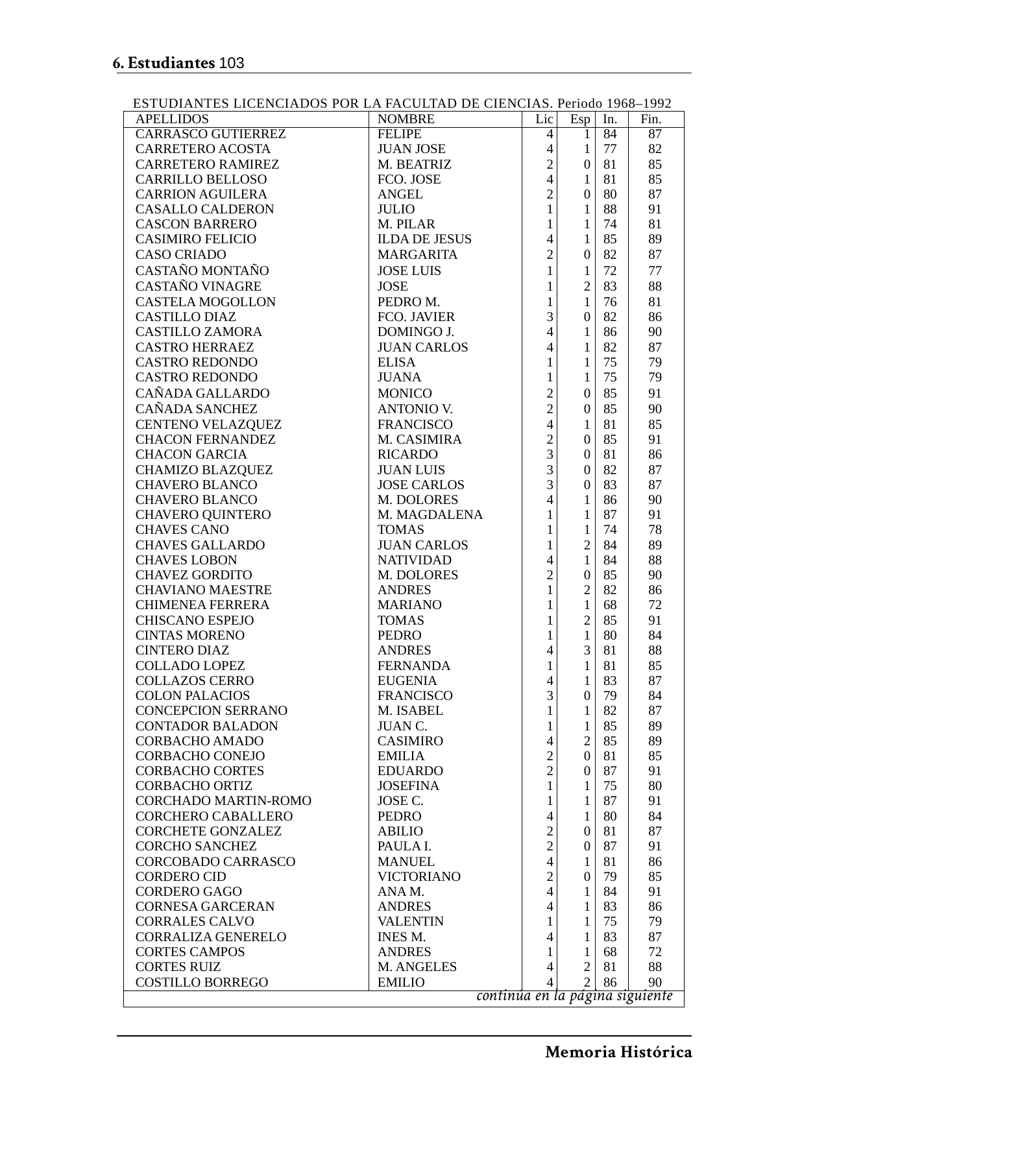

6. Estudiantes 103
ESTUDIANTES LICENCIADOS POR LA FACULTAD DE CIENCIAS. Periodo 1968–1992
| APELLIDOS | NOMBRE | Lic | Esp | In. | Fin. |
| --- | --- | --- | --- | --- | --- |
| CARRASCO GUTIERREZ | FELIPE | 4 | 1 | 84 | 87 |
| CARRETERO ACOSTA | JUAN JOSE | 4 | 1 | 77 | 82 |
| CARRETERO RAMIREZ | M. BEATRIZ | 2 | 0 | 81 | 85 |
| CARRILLO BELLOSO | FCO. JOSE | 4 | 1 | 81 | 85 |
| CARRION AGUILERA | ANGEL | 2 | 0 | 80 | 87 |
| CASALLO CALDERON | JULIO | 1 | 1 | 88 | 91 |
| CASCON BARRERO | M. PILAR | 1 | 1 | 74 | 81 |
| CASIMIRO FELICIO | ILDA DE JESUS | 4 | 1 | 85 | 89 |
| CASO CRIADO | MARGARITA | 2 | 0 | 82 | 87 |
| CASTAÑO MONTAÑO | JOSE LUIS | 1 | 1 | 72 | 77 |
| CASTAÑO VINAGRE | JOSE | 1 | 2 | 83 | 88 |
| CASTELA MOGOLLON | PEDRO M. | 1 | 1 | 76 | 81 |
| CASTILLO DIAZ | FCO. JAVIER | 3 | 0 | 82 | 86 |
| CASTILLO ZAMORA | DOMINGO J. | 4 | 1 | 86 | 90 |
| CASTRO HERRAEZ | JUAN CARLOS | 4 | 1 | 82 | 87 |
| CASTRO REDONDO | ELISA | 1 | 1 | 75 | 79 |
| CASTRO REDONDO | JUANA | 1 | 1 | 75 | 79 |
| CAÑADA GALLARDO | MONICO | 2 | 0 | 85 | 91 |
| CAÑADA SANCHEZ | ANTONIO V. | 2 | 0 | 85 | 90 |
| CENTENO VELAZQUEZ | FRANCISCO | 4 | 1 | 81 | 85 |
| CHACON FERNANDEZ | M. CASIMIRA | 2 | 0 | 85 | 91 |
| CHACON GARCIA | RICARDO | 3 | 0 | 81 | 86 |
| CHAMIZO BLAZQUEZ | JUAN LUIS | 3 | 0 | 82 | 87 |
| CHAVERO BLANCO | JOSE CARLOS | 3 | 0 | 83 | 87 |
| CHAVERO BLANCO | M. DOLORES | 4 | 1 | 86 | 90 |
| CHAVERO QUINTERO | M. MAGDALENA | 1 | 1 | 87 | 91 |
| CHAVES CANO | TOMAS | 1 | 1 | 74 | 78 |
| CHAVES GALLARDO | JUAN CARLOS | 1 | 2 | 84 | 89 |
| CHAVES LOBON | NATIVIDAD | 4 | 1 | 84 | 88 |
| CHAVEZ GORDITO | M. DOLORES | 2 | 0 | 85 | 90 |
| CHAVIANO MAESTRE | ANDRES | 1 | 2 | 82 | 86 |
| CHIMENEA FERRERA | MARIANO | 1 | 1 | 68 | 72 |
| CHISCANO ESPEJO | TOMAS | 1 | 2 | 85 | 91 |
| CINTAS MORENO | PEDRO | 1 | 1 | 80 | 84 |
| CINTERO DIAZ | ANDRES | 4 | 3 | 81 | 88 |
| COLLADO LOPEZ | FERNANDA | 1 | 1 | 81 | 85 |
| COLLAZOS CERRO | EUGENIA | 4 | 1 | 83 | 87 |
| COLON PALACIOS | FRANCISCO | 3 | 0 | 79 | 84 |
| CONCEPCION SERRANO | M. ISABEL | 1 | 1 | 82 | 87 |
| CONTADOR BALADON | JUAN C. | 1 | 1 | 85 | 89 |
| CORBACHO AMADO | CASIMIRO | 4 | 2 | 85 | 89 |
| CORBACHO CONEJO | EMILIA | 2 | 0 | 81 | 85 |
| CORBACHO CORTES | EDUARDO | 2 | 0 | 87 | 91 |
| CORBACHO ORTIZ | JOSEFINA | 1 | 1 | 75 | 80 |
| CORCHADO MARTIN-ROMO | JOSE C. | 1 | 1 | 87 | 91 |
| CORCHERO CABALLERO | PEDRO | 4 | 1 | 80 | 84 |
| CORCHETE GONZALEZ | ABILIO | 2 | 0 | 81 | 87 |
| CORCHO SANCHEZ | PAULA I. | 2 | 0 | 87 | 91 |
| CORCOBADO CARRASCO | MANUEL | 4 | 1 | 81 | 86 |
| CORDERO CID | VICTORIANO | 2 | 0 | 79 | 85 |
| CORDERO GAGO | ANA M. | 4 | 1 | 84 | 91 |
| CORNESA GARCERAN | ANDRES | 4 | 1 | 83 | 86 |
| CORRALES CALVO | VALENTIN | 1 | 1 | 75 | 79 |
| CORRALIZA GENERELO | INES M. | 4 | 1 | 83 | 87 |
| CORTES CAMPOS | ANDRES | 1 | 1 | 68 | 72 |
| CORTES RUIZ | M. ANGELES | 4 | 2 | 81 | 88 |
| COSTILLO BORREGO | EMILIO | 4 | 2 | 86 | 90 |
| continúa en la página siguiente |  |  |  |  |  |
Memoria Histórica